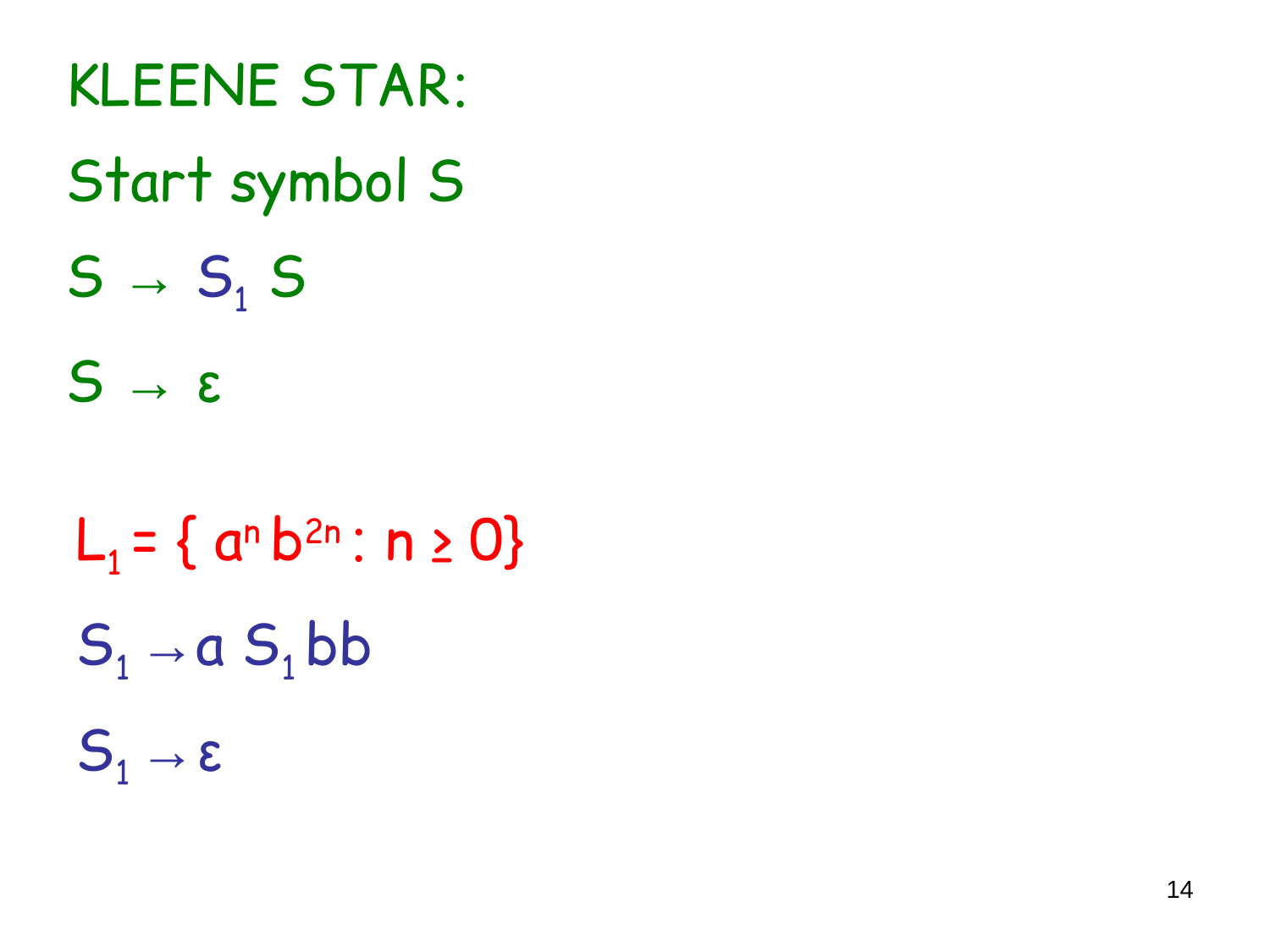

KLEENE STAR:
Start symbol S
S → S1  S
S → ε

L1 = { an b2n : n ≥ 0}
S1 →a S1 bb
S1 →ε

14